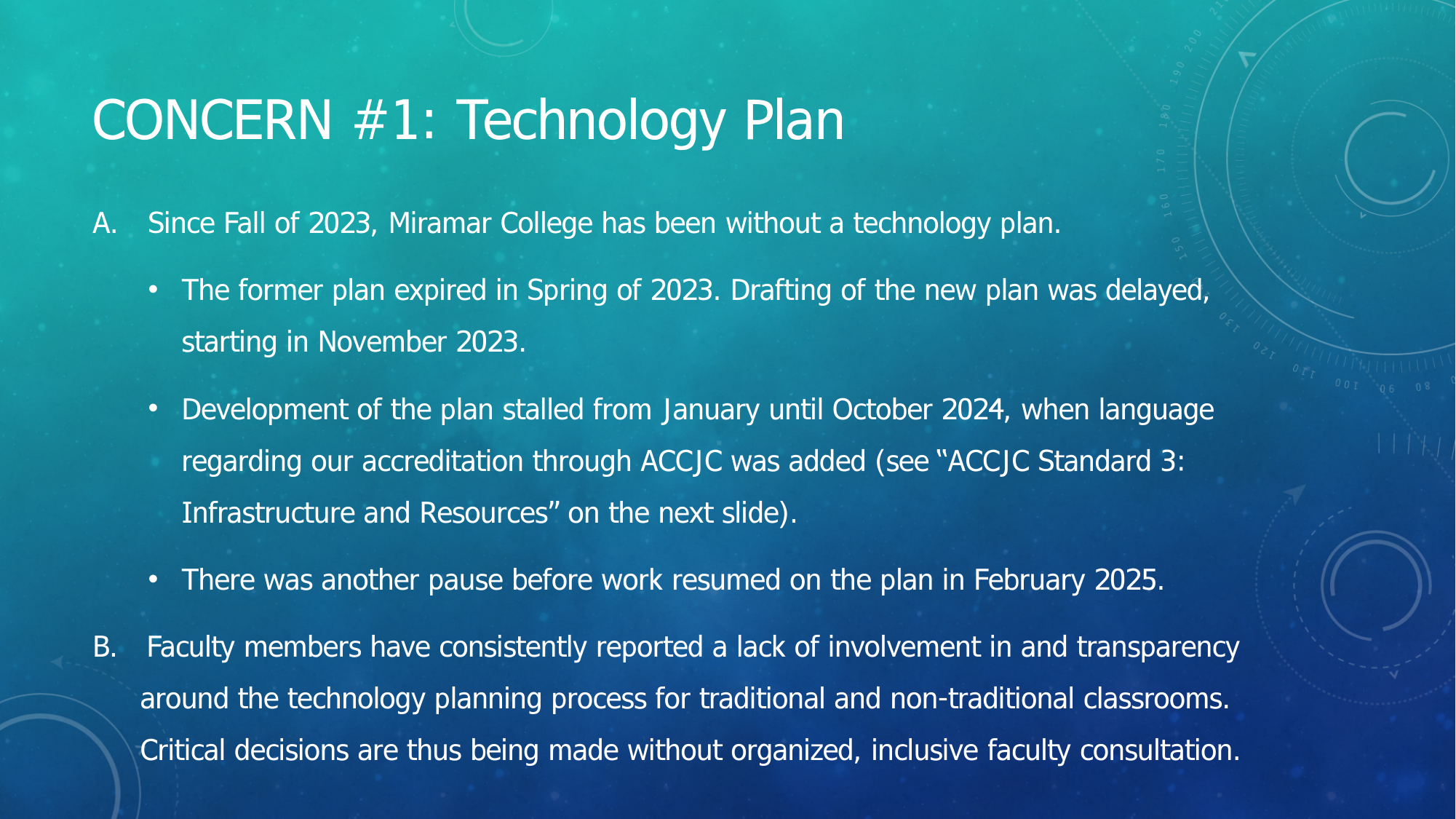

# CONCERN #1: Technology Plan
A.	Since Fall of 2023, Miramar College has been without a technology plan.
The former plan expired in Spring of 2023. Drafting of the new plan was delayed, starting in November 2023.
Development of the plan stalled from January until October 2024, when language regarding our accreditation through ACCJC was added (see “ACCJC Standard 3: Infrastructure and Resources” on the next slide).
There was another pause before work resumed on the plan in February 2025.
B. Faculty members have consistently reported a lack of involvement in and transparency around the technology planning process for traditional and non-traditional classrooms. Critical decisions are thus being made without organized, inclusive faculty consultation.